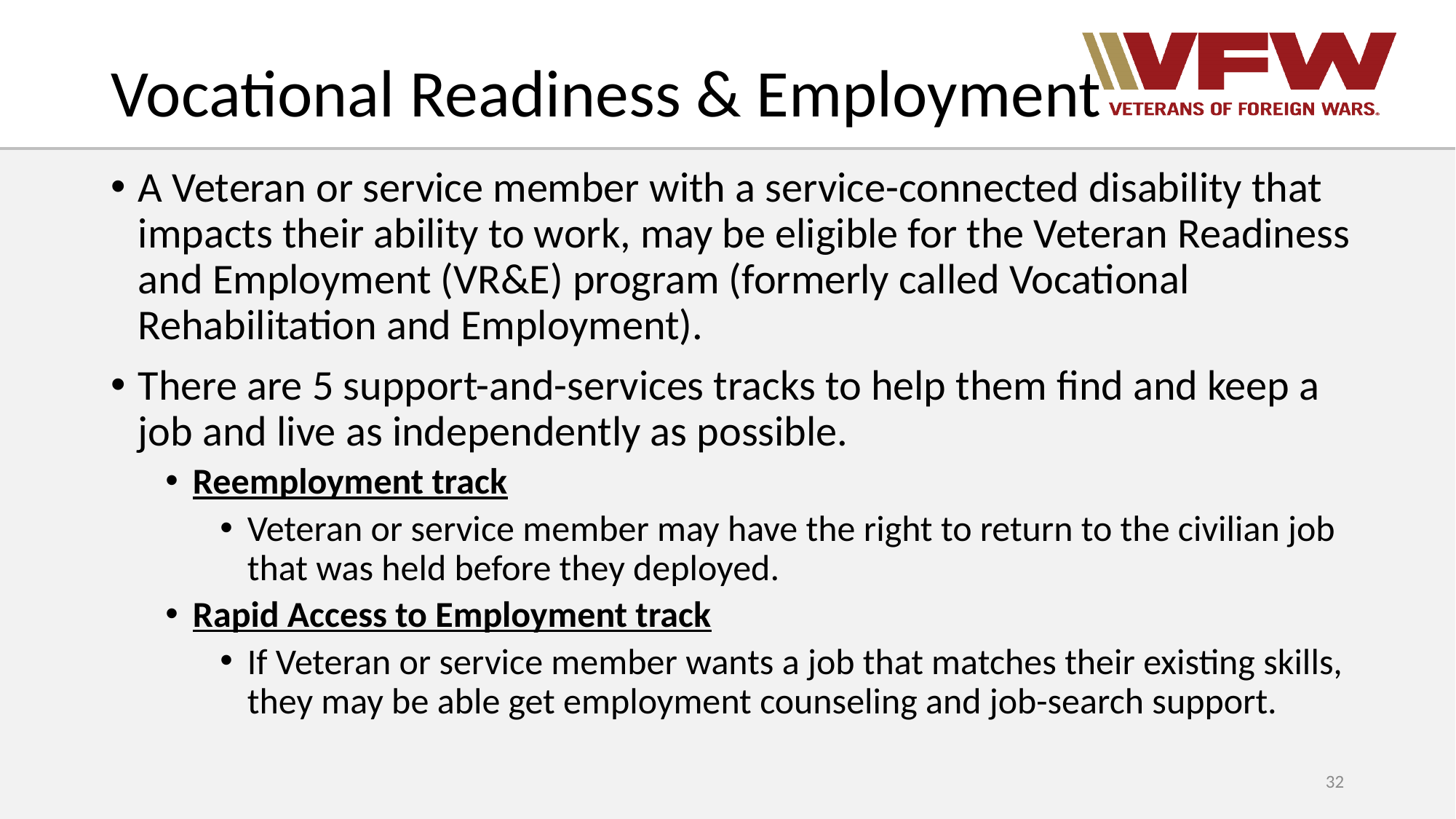

# Vocational Readiness & Employment
A Veteran or service member with a service-connected disability that impacts their ability to work, may be eligible for the Veteran Readiness and Employment (VR&E) program (formerly called Vocational Rehabilitation and Employment).
There are 5 support-and-services tracks to help them find and keep a job and live as independently as possible.
Reemployment track
Veteran or service member may have the right to return to the civilian job that was held before they deployed.
Rapid Access to Employment track
If Veteran or service member wants a job that matches their existing skills, they may be able get employment counseling and job-search support.

32